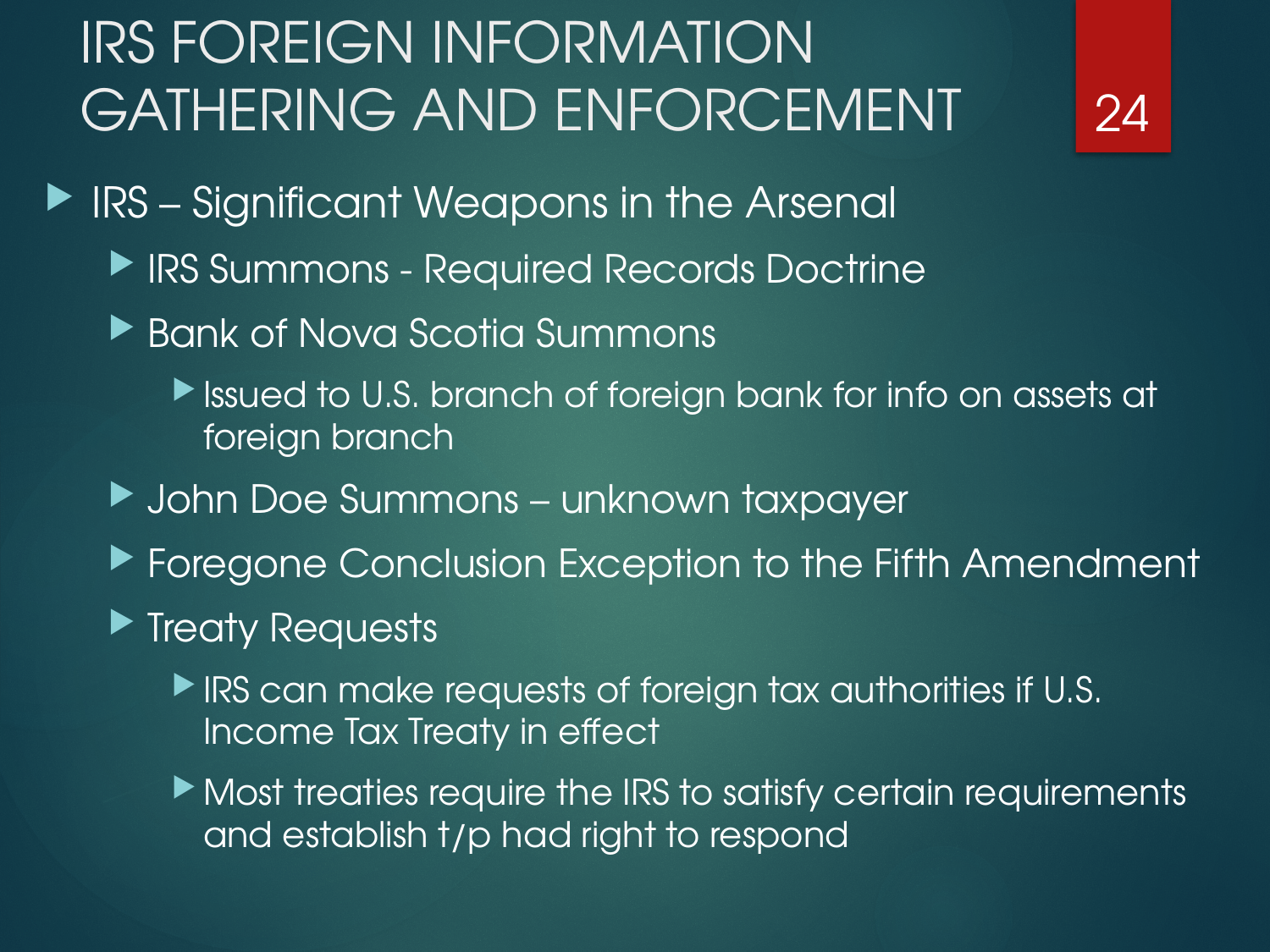

# IRS FOREIGN INFORMATION GATHERING AND ENFORCEMENT
24
IRS – Significant Weapons in the Arsenal
IRS Summons - Required Records Doctrine
Bank of Nova Scotia Summons
Issued to U.S. branch of foreign bank for info on assets at foreign branch
John Doe Summons – unknown taxpayer
Foregone Conclusion Exception to the Fifth Amendment
Treaty Requests
IRS can make requests of foreign tax authorities if U.S. Income Tax Treaty in effect
Most treaties require the IRS to satisfy certain requirements and establish t/p had right to respond